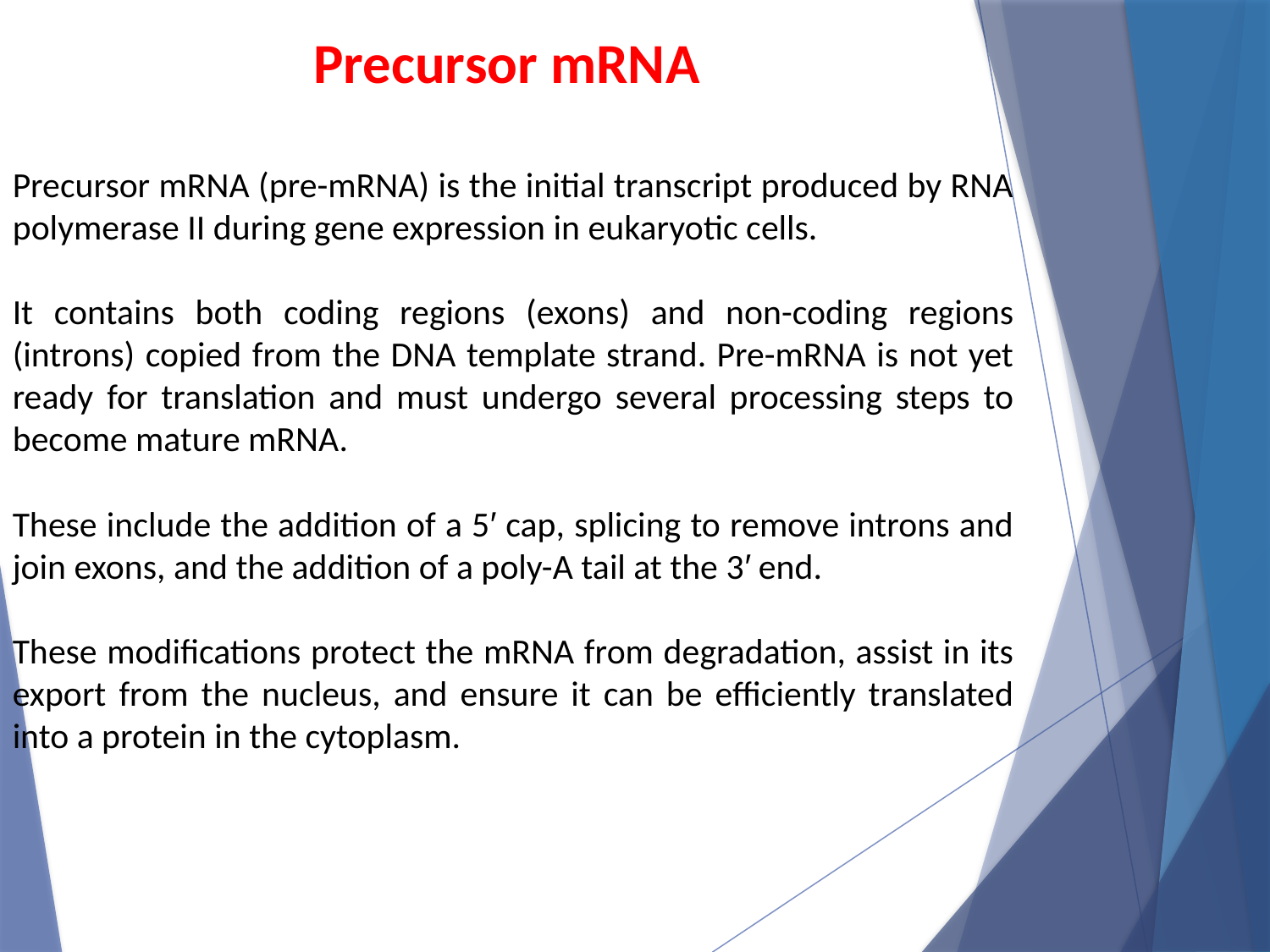

Precursor mRNA

Precursor mRNA (pre-mRNA) is the initial transcript produced by RNA polymerase II during gene expression in eukaryotic cells.

It contains both coding regions (exons) and non-coding regions (introns) copied from the DNA template strand. Pre-mRNA is not yet ready for translation and must undergo several processing steps to become mature mRNA.

These include the addition of a 5′ cap, splicing to remove introns and join exons, and the addition of a poly-A tail at the 3′ end.

These modifications protect the mRNA from degradation, assist in its export from the nucleus, and ensure it can be efficiently translated into a protein in the cytoplasm.